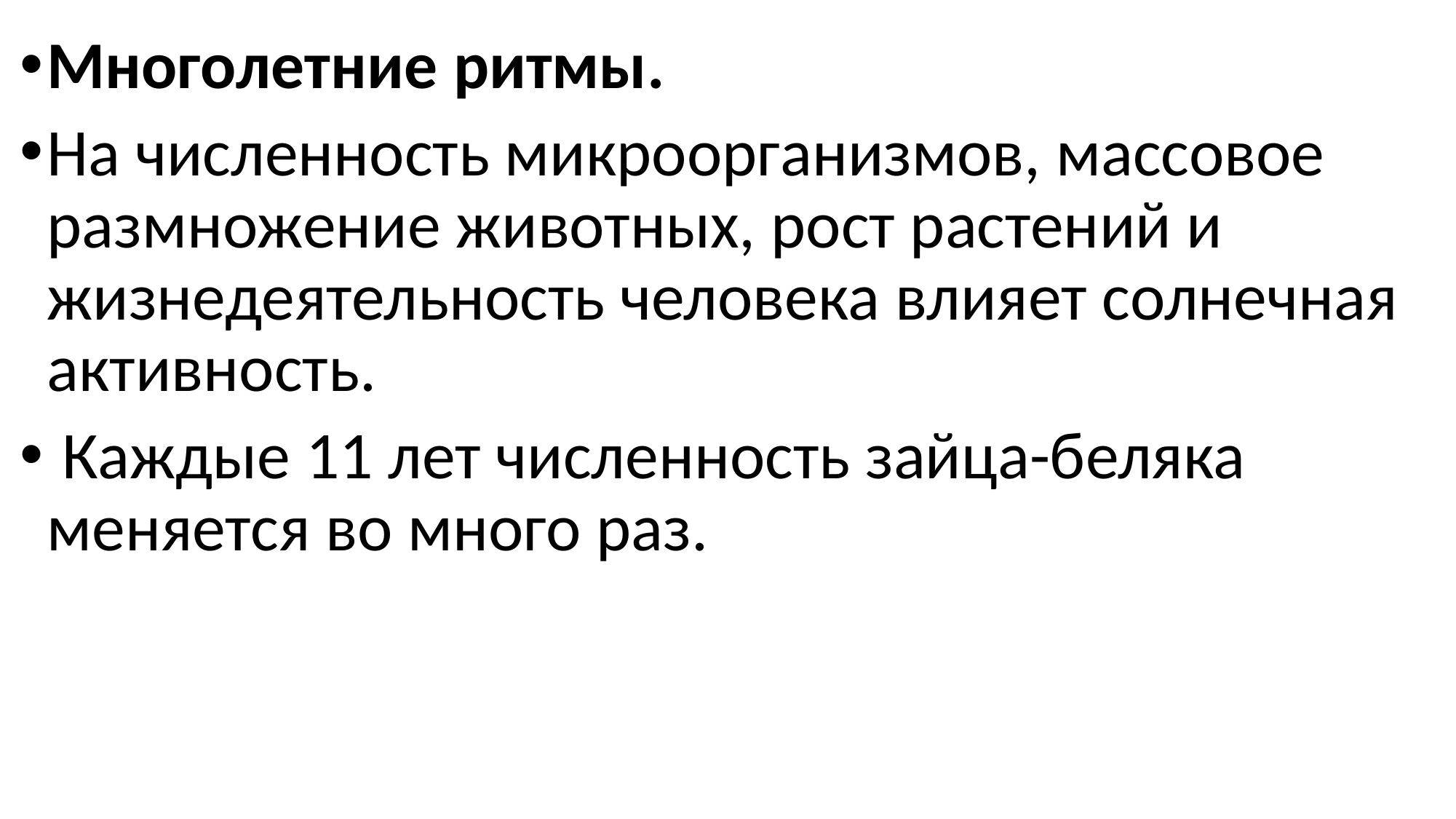

Многолетние ритмы.
На численность микроорганизмов, массовое размножение животных, рост растений и жизнедеятельность человека влияет солнечная активность.
 Каждые 11 лет численность зайца-беляка меняется во много раз.
#